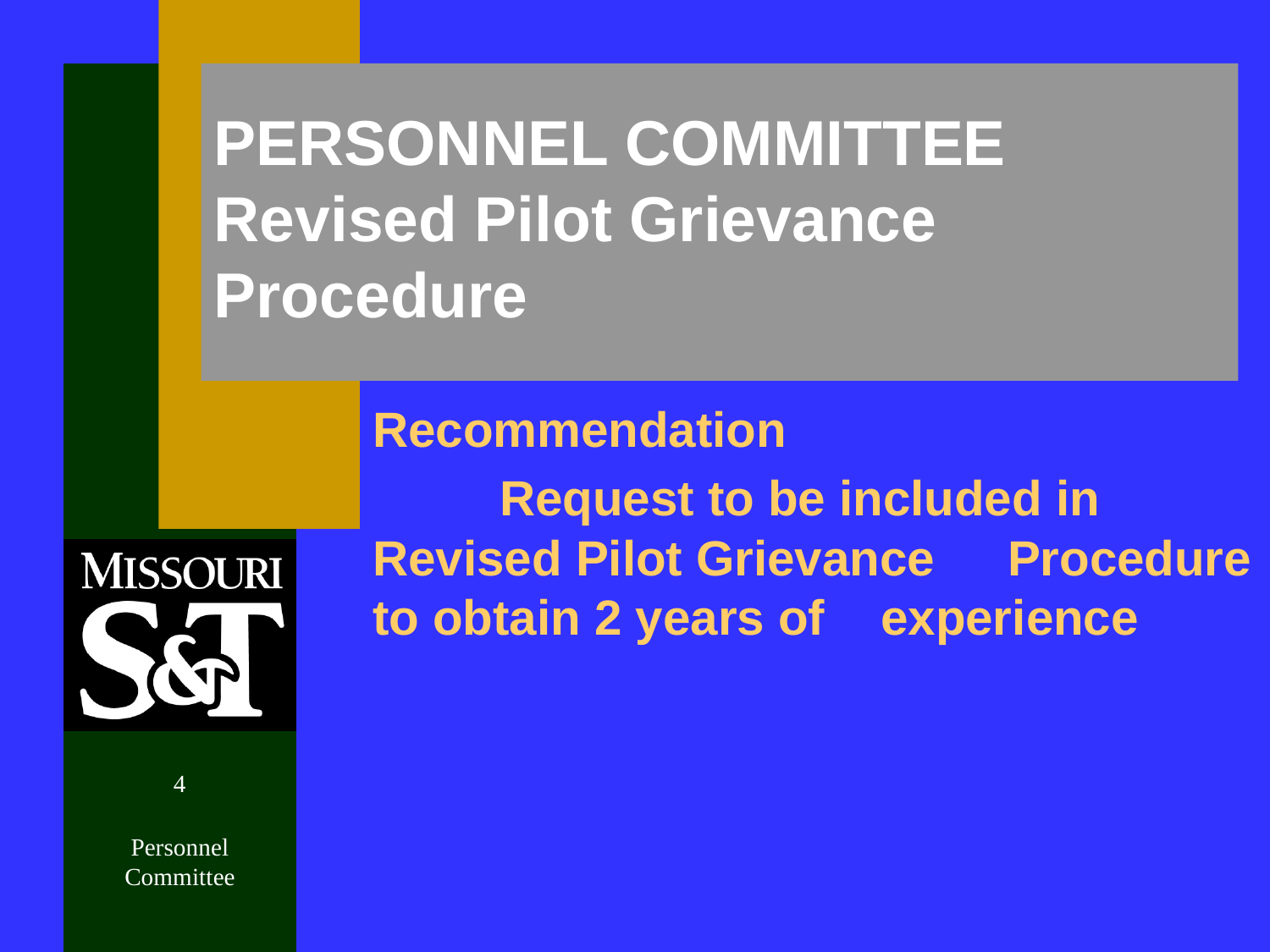

0
# PERSONNEL COMMITTEE Revised Pilot Grievance Procedure
Recommendation
	Request to be included in 	Revised Pilot Grievance 	Procedure to obtain 2 years of 	experience
4
Personnel Committee